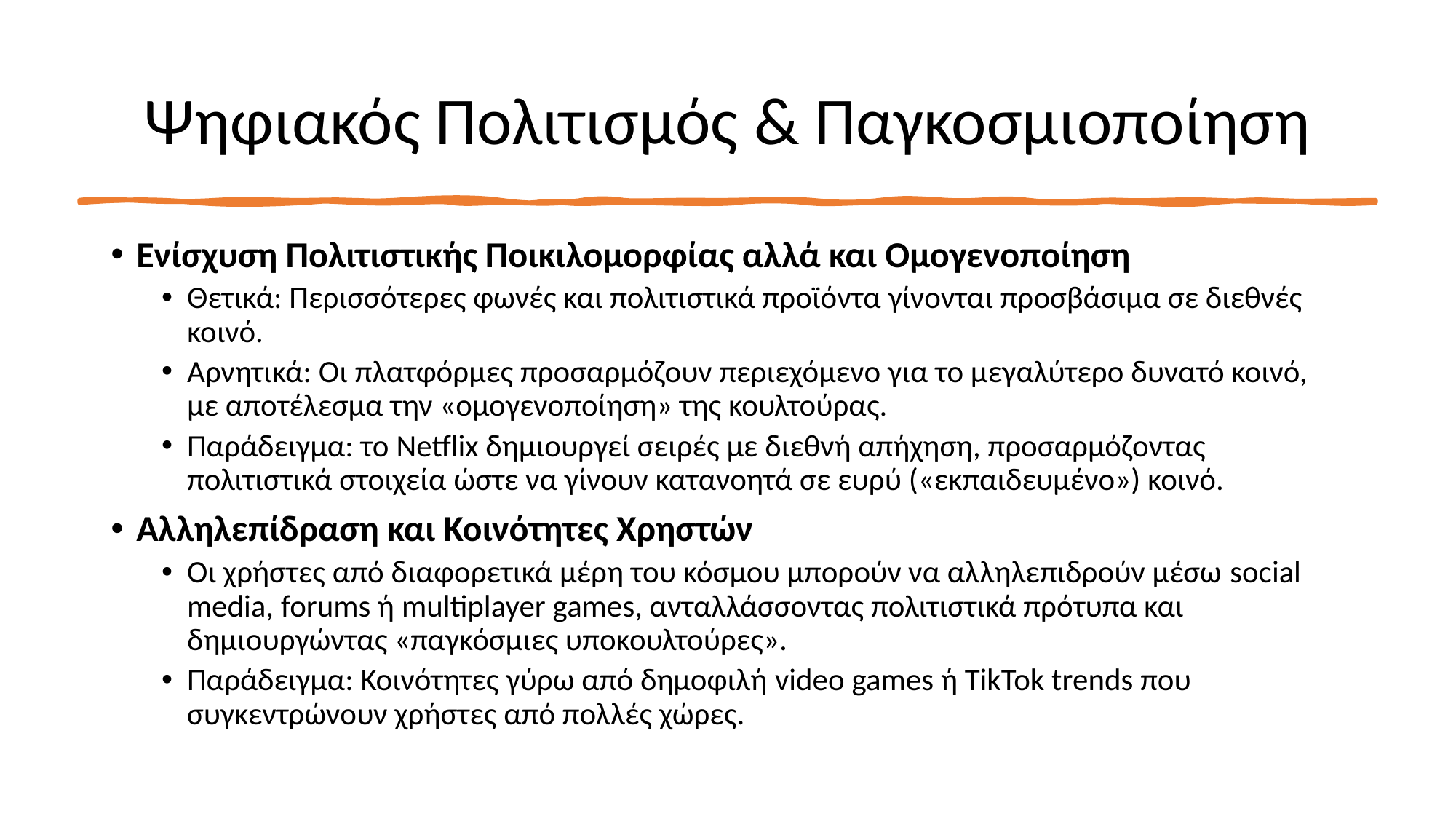

# Ψηφιακός Πολιτισμός & Παγκοσμιοποίηση

Ενίσχυση Πολιτιστικής Ποικιλομορφίας αλλά και Ομογενοποίηση
Θετικά: Περισσότερες φωνές και πολιτιστικά προϊόντα γίνονται προσβάσιμα σε διεθνές κοινό.
Αρνητικά: Οι πλατφόρμες προσαρμόζουν περιεχόμενο για το μεγαλύτερο δυνατό κοινό, με αποτέλεσμα την «ομογενοποίηση» της κουλτούρας.
Παράδειγμα: το Netflix δημιουργεί σειρές με διεθνή απήχηση, προσαρμόζοντας πολιτιστικά στοιχεία ώστε να γίνουν κατανοητά σε ευρύ («εκπαιδευμένο») κοινό.
Αλληλεπίδραση και Κοινότητες Χρηστών
Οι χρήστες από διαφορετικά μέρη του κόσμου μπορούν να αλληλεπιδρούν μέσω social media, forums ή multiplayer games, ανταλλάσσοντας πολιτιστικά πρότυπα και δημιουργώντας «παγκόσμιες υποκουλτούρες».
Παράδειγμα: Κοινότητες γύρω από δημοφιλή video games ή TikTok trends που συγκεντρώνουν χρήστες από πολλές χώρες.